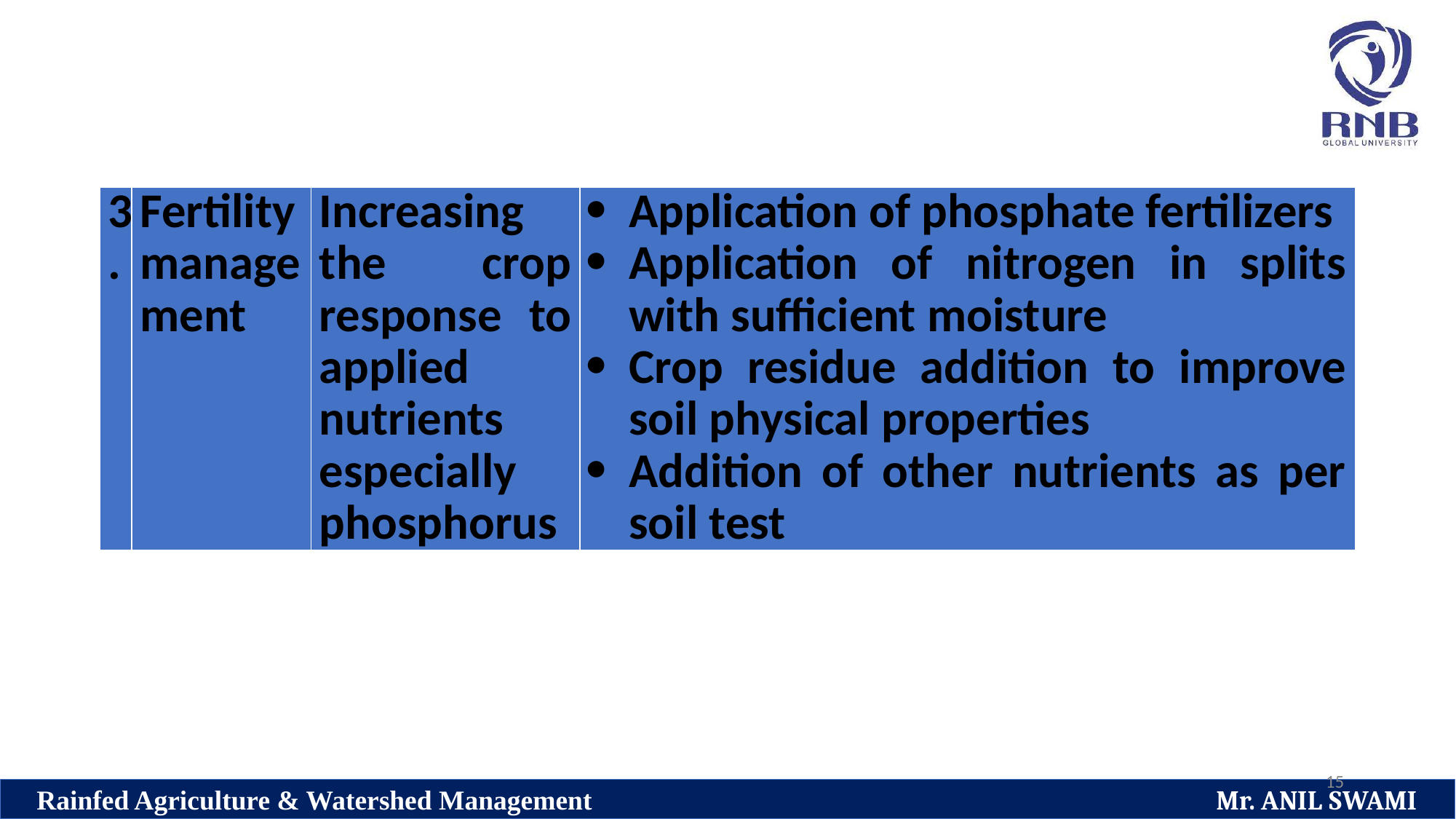

| 3. | Fertility management | Increasing the crop response to applied nutrients especially phosphorus | Application of phosphate fertilizers Application of nitrogen in splits with sufficient moisture Crop residue addition to improve soil physical properties Addition of other nutrients as per soil test |
| --- | --- | --- | --- |
15